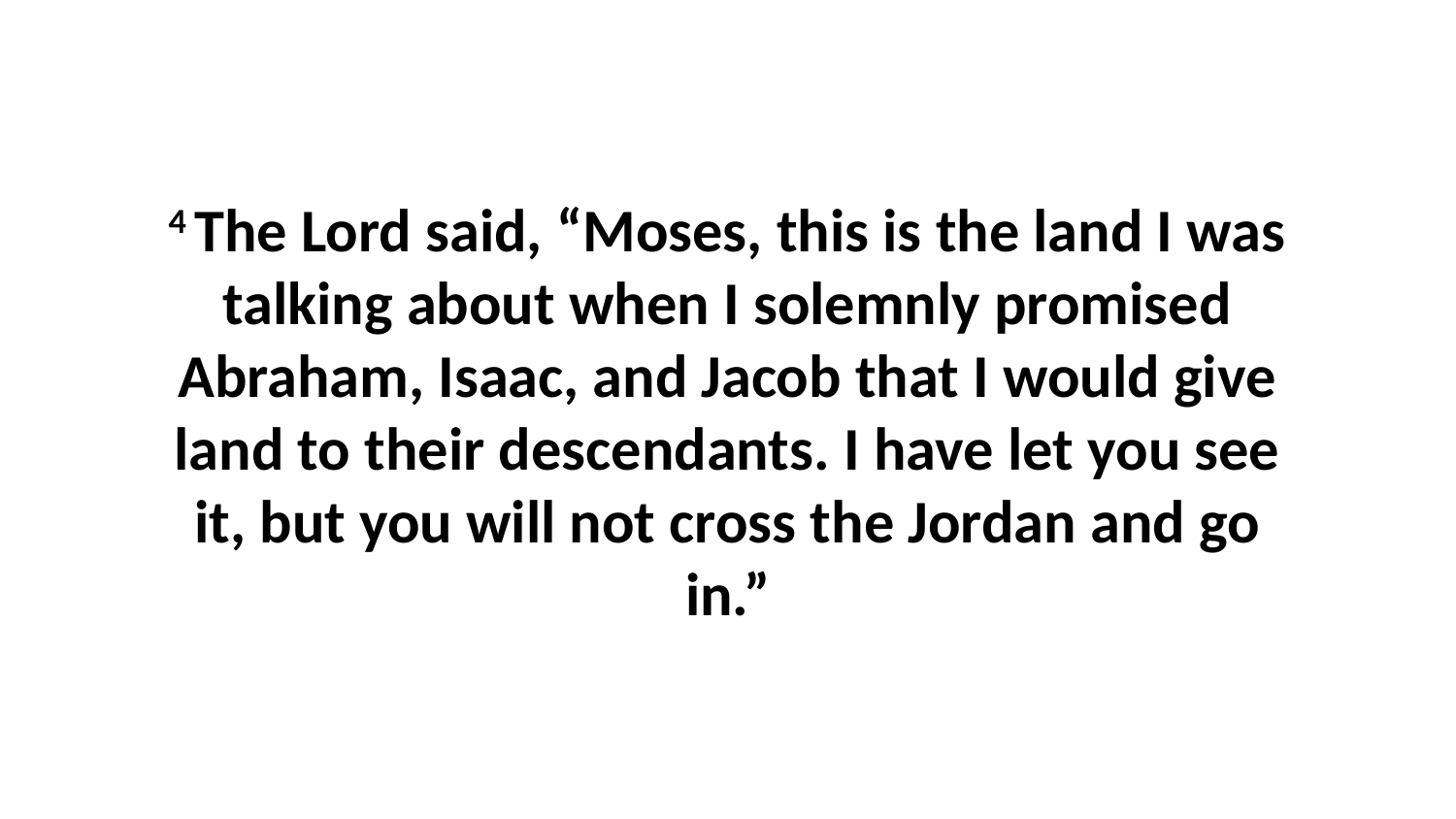

4 The Lord said, “Moses, this is the land I was talking about when I solemnly promised Abraham, Isaac, and Jacob that I would give land to their descendants. I have let you see it, but you will not cross the Jordan and go in.”